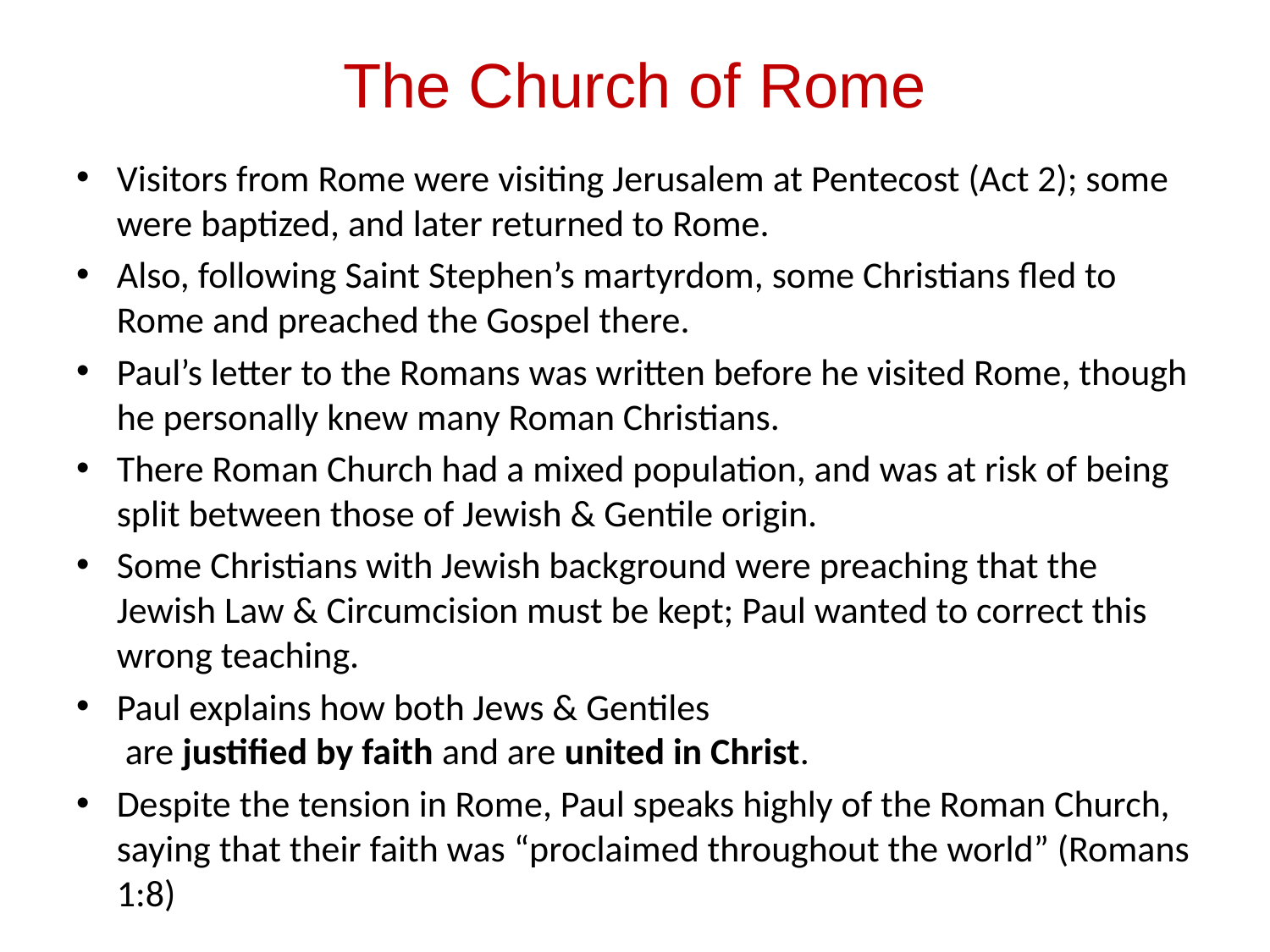

# The Church of Rome
Visitors from Rome were visiting Jerusalem at Pentecost (Act 2); some were baptized, and later returned to Rome.
Also, following Saint Stephen’s martyrdom, some Christians fled to Rome and preached the Gospel there.
Paul’s letter to the Romans was written before he visited Rome, though he personally knew many Roman Christians.
There Roman Church had a mixed population, and was at risk of being split between those of Jewish & Gentile origin.
Some Christians with Jewish background were preaching that the Jewish Law & Circumcision must be kept; Paul wanted to correct this wrong teaching.
Paul explains how both Jews & Gentiles
 are justified by faith and are united in Christ.
Despite the tension in Rome, Paul speaks highly of the Roman Church, saying that their faith was “proclaimed throughout the world” (Romans 1:8)